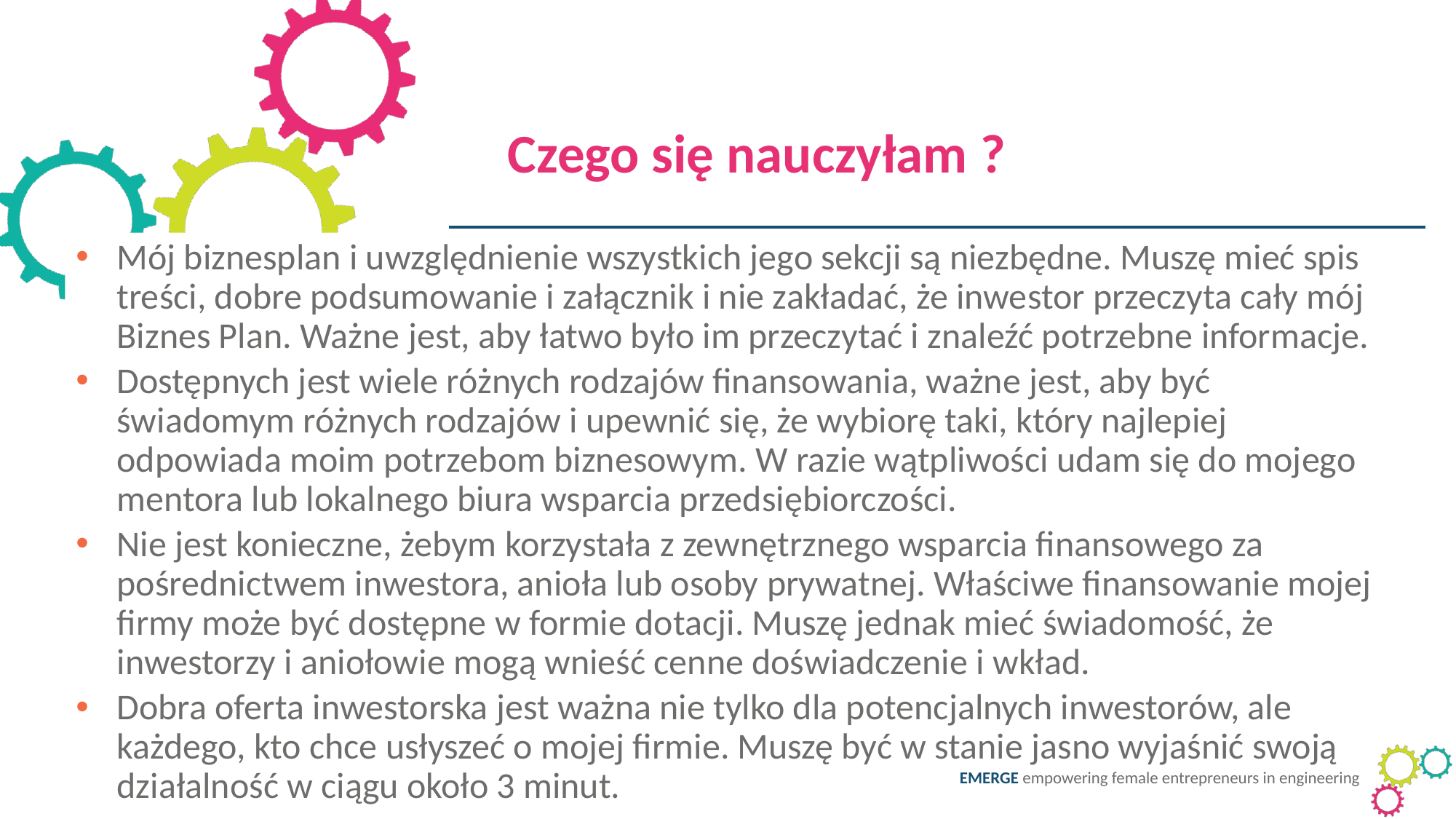

Czego się nauczyłam ?
Mój biznesplan i uwzględnienie wszystkich jego sekcji są niezbędne. Muszę mieć spis treści, dobre podsumowanie i załącznik i nie zakładać, że inwestor przeczyta cały mój Biznes Plan. Ważne jest, aby łatwo było im przeczytać i znaleźć potrzebne informacje.
Dostępnych jest wiele różnych rodzajów finansowania, ważne jest, aby być świadomym różnych rodzajów i upewnić się, że wybiorę taki, który najlepiej odpowiada moim potrzebom biznesowym. W razie wątpliwości udam się do mojego mentora lub lokalnego biura wsparcia przedsiębiorczości.
Nie jest konieczne, żebym korzystała z zewnętrznego wsparcia finansowego za pośrednictwem inwestora, anioła lub osoby prywatnej. Właściwe finansowanie mojej firmy może być dostępne w formie dotacji. Muszę jednak mieć świadomość, że inwestorzy i aniołowie mogą wnieść cenne doświadczenie i wkład.
Dobra oferta inwestorska jest ważna nie tylko dla potencjalnych inwestorów, ale każdego, kto chce usłyszeć o mojej firmie. Muszę być w stanie jasno wyjaśnić swoją działalność w ciągu około 3 minut.